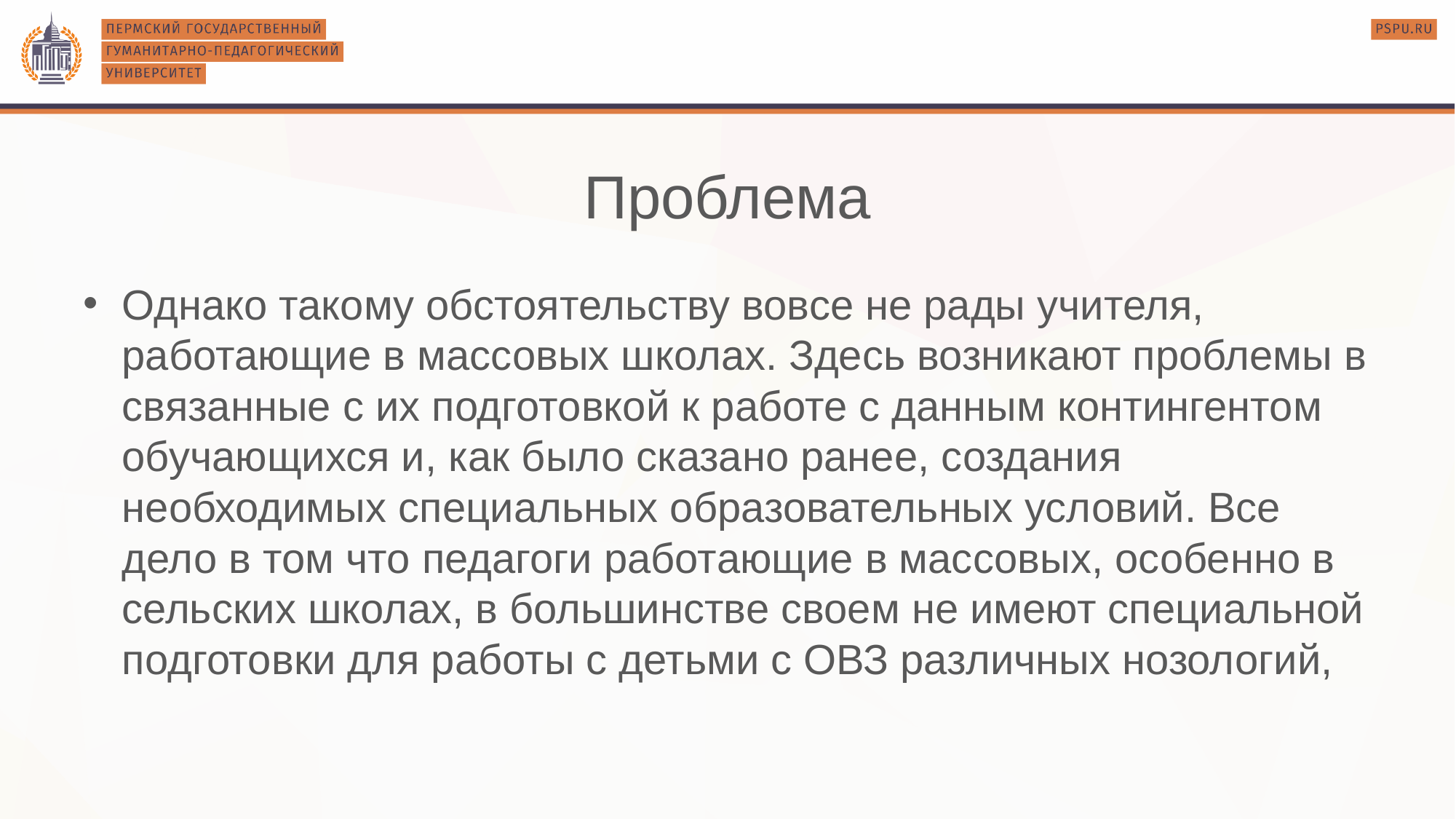

# Проблема
Однако такому обстоятельству вовсе не рады учителя, работающие в массовых школах. Здесь возникают проблемы в связанные с их подготовкой к работе с данным контингентом обучающихся и, как было сказано ранее, создания необходимых специальных образовательных условий. Все дело в том что педагоги работающие в массовых, особенно в сельских школах, в большинстве своем не имеют специальной подготовки для работы с детьми с ОВЗ различных нозологий,